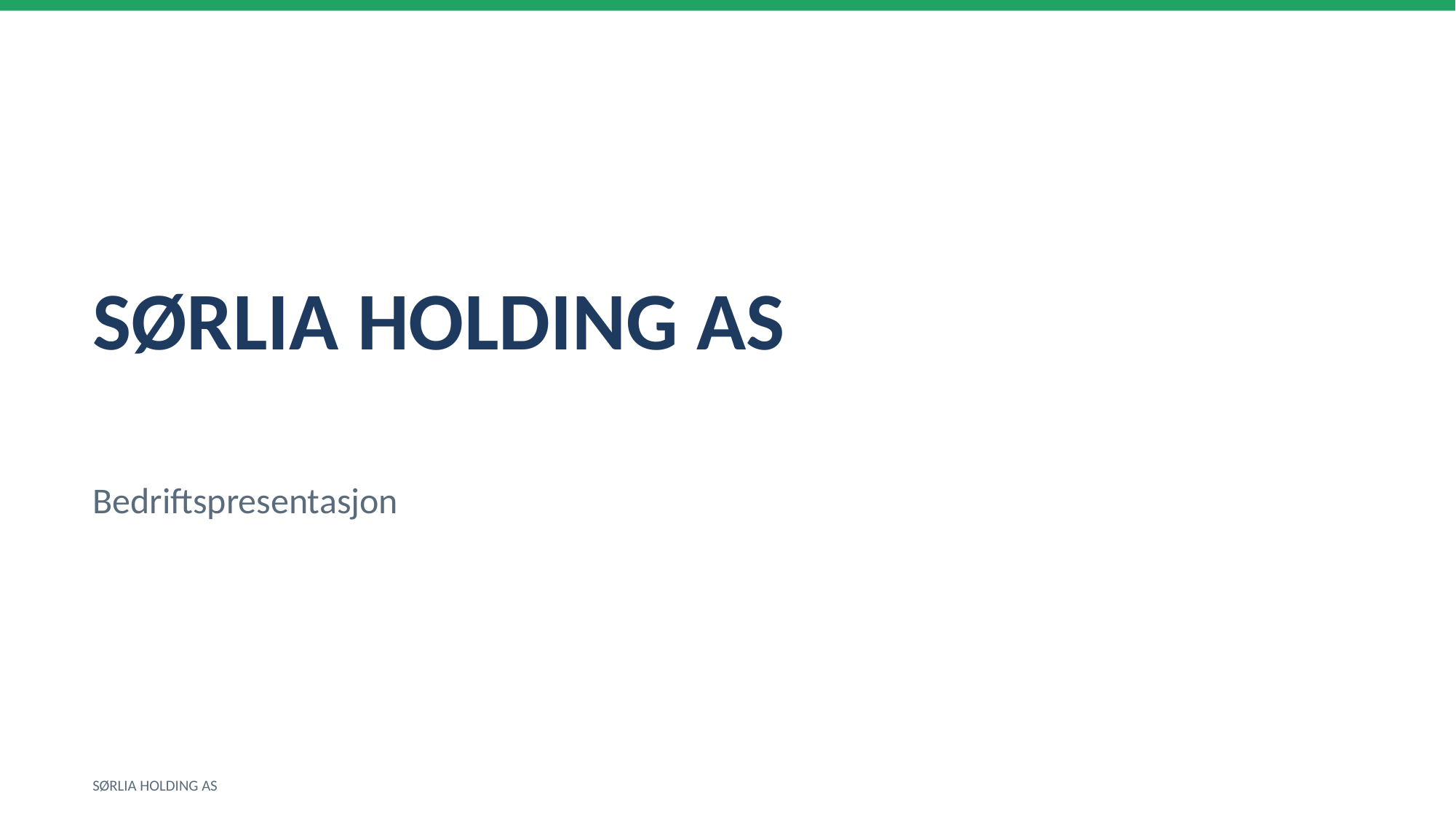

SØRLIA HOLDING AS
Bedriftspresentasjon
SØRLIA HOLDING AS